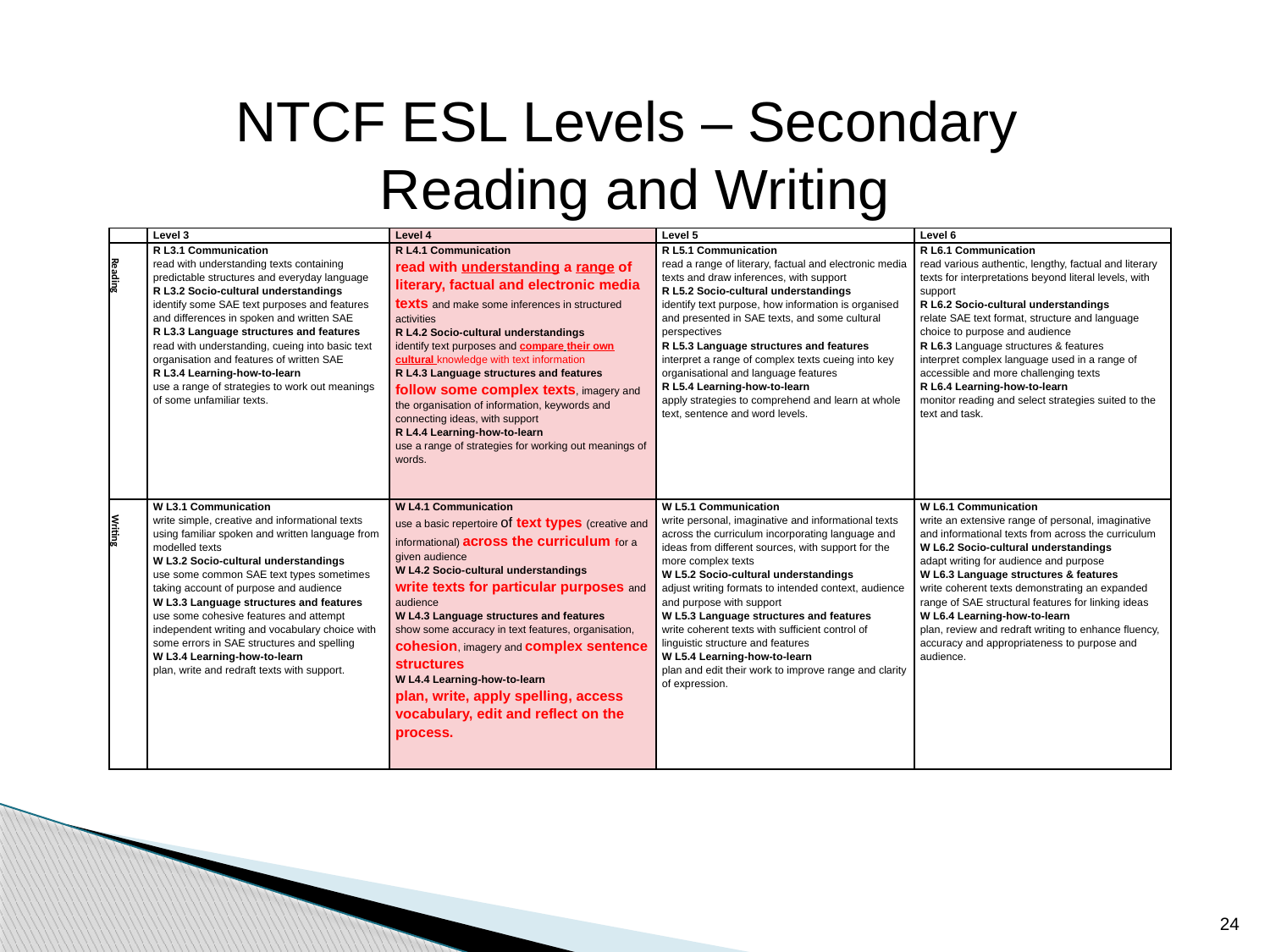

NTCF ESL Levels – Secondary
Reading and Writing
|  | Level 3 | Level 4 | Level 5 | Level 6 |
| --- | --- | --- | --- | --- |
| Reading | R L3.1 Communication read with understanding texts containing predictable structures and everyday language R L3.2 Socio-cultural understandings identify some SAE text purposes and features and differences in spoken and written SAE R L3.3 Language structures and features read with understanding, cueing into basic text organisation and features of written SAE R L3.4 Learning-how-to-learn use a range of strategies to work out meanings of some unfamiliar texts. | R L4.1 Communication read with understanding a range of literary, factual and electronic media texts and make some inferences in structured activities R L4.2 Socio-cultural understandings identify text purposes and compare their own cultural knowledge with text information R L4.3 Language structures and features follow some complex texts, imagery and the organisation of information, keywords and connecting ideas, with support R L4.4 Learning-how-to-learn use a range of strategies for working out meanings of words. | R L5.1 Communication read a range of literary, factual and electronic media texts and draw inferences, with support R L5.2 Socio-cultural understandings identify text purpose, how information is organised and presented in SAE texts, and some cultural perspectives R L5.3 Language structures and features interpret a range of complex texts cueing into key organisational and language features R L5.4 Learning-how-to-learn apply strategies to comprehend and learn at whole text, sentence and word levels. | R L6.1 Communication read various authentic, lengthy, factual and literary texts for interpretations beyond literal levels, with support R L6.2 Socio-cultural understandings relate SAE text format, structure and language choice to purpose and audience R L6.3 Language structures & features interpret complex language used in a range of accessible and more challenging texts R L6.4 Learning-how-to-learn monitor reading and select strategies suited to the text and task. |
| Writing | W L3.1 Communication write simple, creative and informational texts using familiar spoken and written language from modelled texts W L3.2 Socio-cultural understandings use some common SAE text types sometimes taking account of purpose and audience W L3.3 Language structures and features use some cohesive features and attempt independent writing and vocabulary choice with some errors in SAE structures and spelling W L3.4 Learning-how-to-learn plan, write and redraft texts with support. | W L4.1 Communication use a basic repertoire of text types (creative and informational) across the curriculum for a given audience W L4.2 Socio-cultural understandings write texts for particular purposes and audience W L4.3 Language structures and features show some accuracy in text features, organisation, cohesion, imagery and complex sentence structures W L4.4 Learning-how-to-learn plan, write, apply spelling, access vocabulary, edit and reflect on the process. | W L5.1 Communication write personal, imaginative and informational texts across the curriculum incorporating language and ideas from different sources, with support for the more complex texts W L5.2 Socio-cultural understandings adjust writing formats to intended context, audience and purpose with support W L5.3 Language structures and features write coherent texts with sufficient control of linguistic structure and features W L5.4 Learning-how-to-learn plan and edit their work to improve range and clarity of expression. | W L6.1 Communication write an extensive range of personal, imaginative and informational texts from across the curriculum W L6.2 Socio-cultural understandings adapt writing for audience and purpose W L6.3 Language structures & features write coherent texts demonstrating an expanded range of SAE structural features for linking ideas W L6.4 Learning-how-to-learn plan, review and redraft writing to enhance fluency, accuracy and appropriateness to purpose and audience. |
24